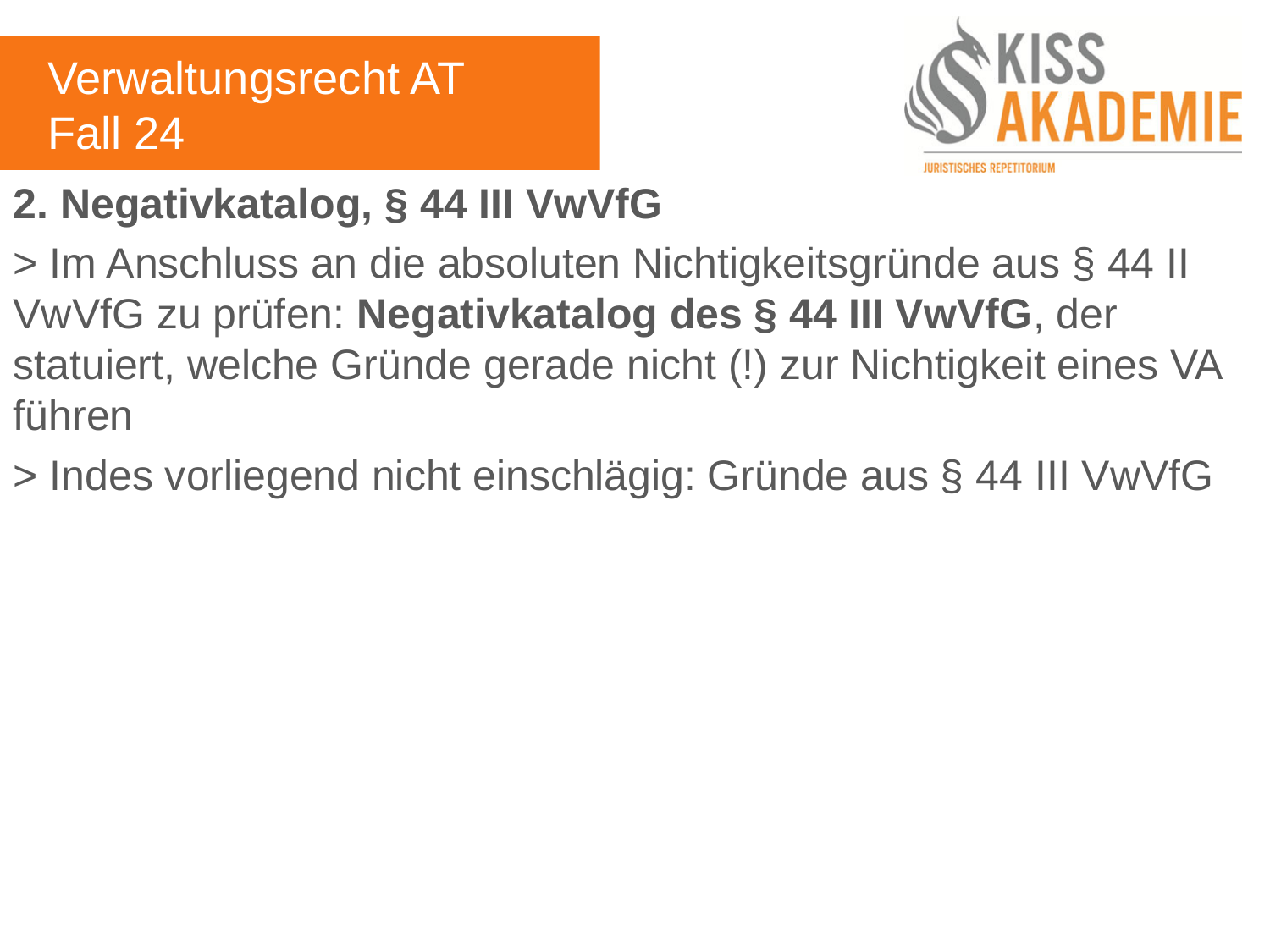

Verwaltungsrecht AT
Fall 24
2. Negativkatalog, § 44 III VwVfG
> Im Anschluss an die absoluten Nichtigkeitsgründe aus § 44 II VwVfG zu prüfen: Negativkatalog des § 44 III VwVfG, der statuiert, welche Gründe gerade nicht (!) zur Nichtigkeit eines VA führen
> Indes vorliegend nicht einschlägig: Gründe aus § 44 III VwVfG